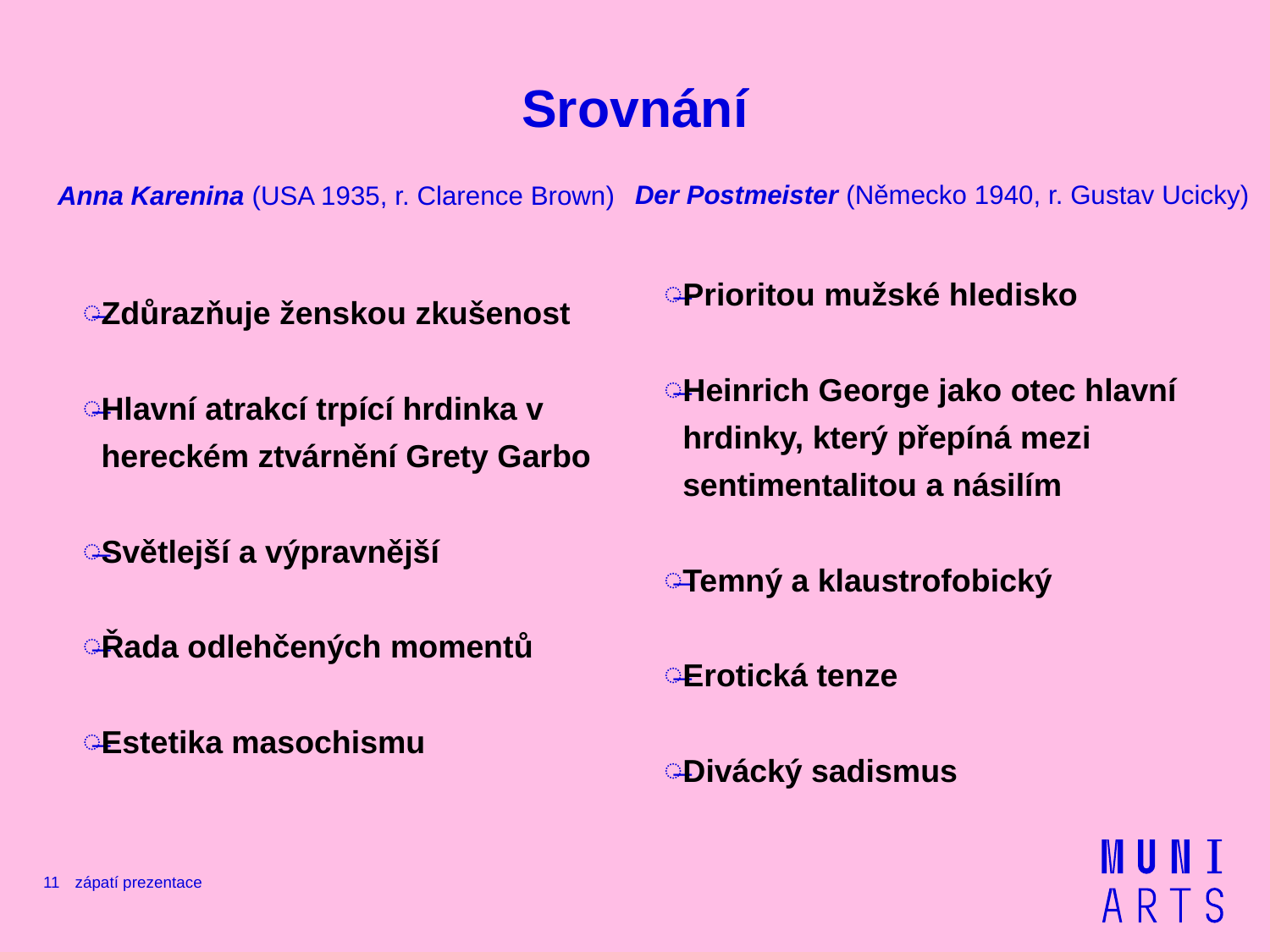

# Srovnání
Der Postmeister (Německo 1940, r. Gustav Ucicky)

Anna Karenina (USA 1935, r. Clarence Brown)

Prioritou mužské hledisko

Heinrich George jako otec hlavní hrdinky, který přepíná mezi sentimentalitou a násilím

Temný a klaustrofobický

Erotická tenze

Divácký sadismus
Zdůrazňuje ženskou zkušenost

Hlavní atrakcí trpící hrdinka v hereckém ztvárnění Grety Garbo

Světlejší a výpravnější

Řada odlehčených momentů

Estetika masochismu
11
zápatí prezentace